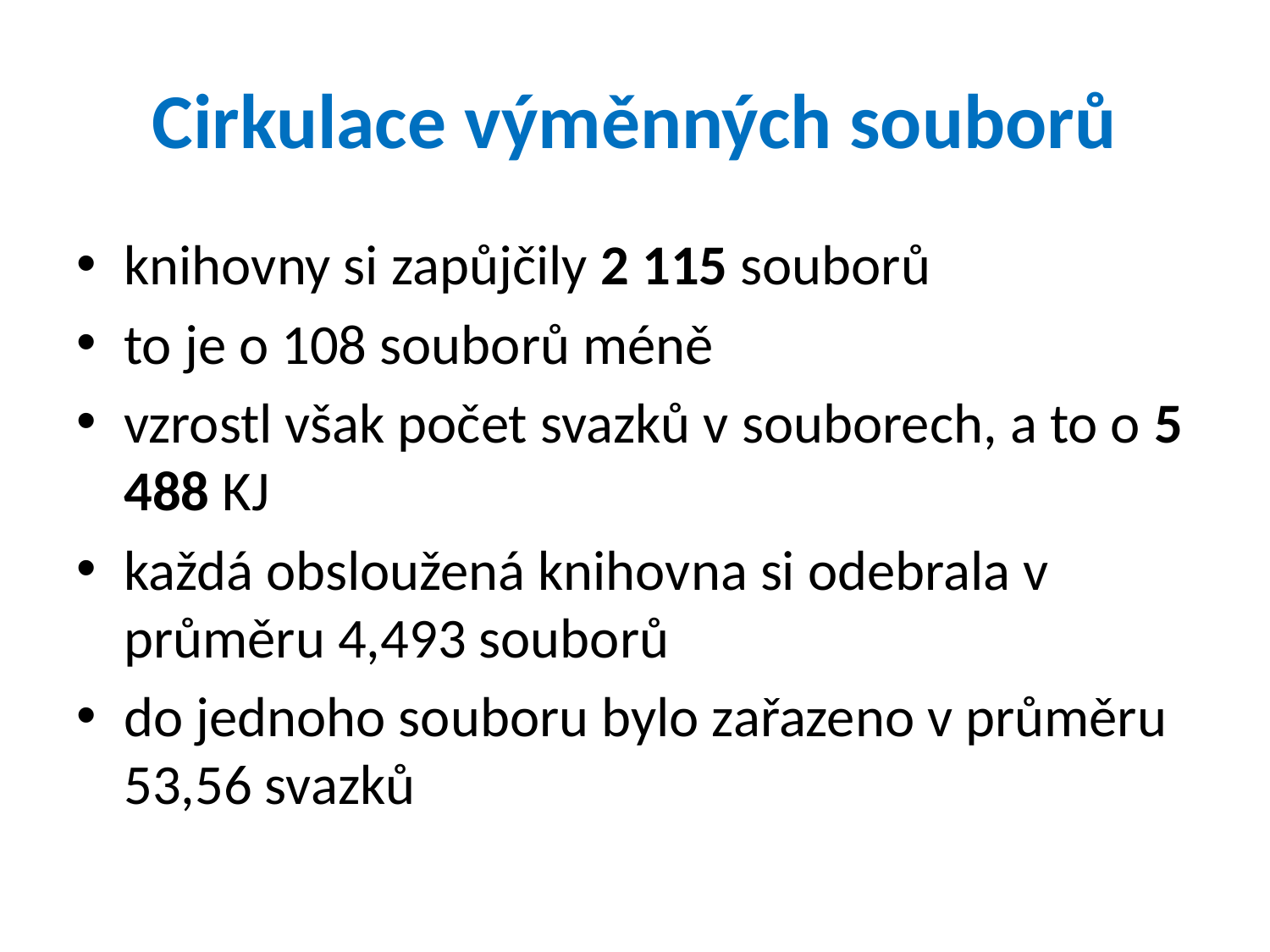

# Cirkulace výměnných souborů
knihovny si zapůjčily 2 115 souborů
to je o 108 souborů méně
vzrostl však počet svazků v souborech, a to o 5 488 KJ
každá obsloužená knihovna si odebrala v průměru 4,493 souborů
do jednoho souboru bylo zařazeno v průměru 53,56 svazků